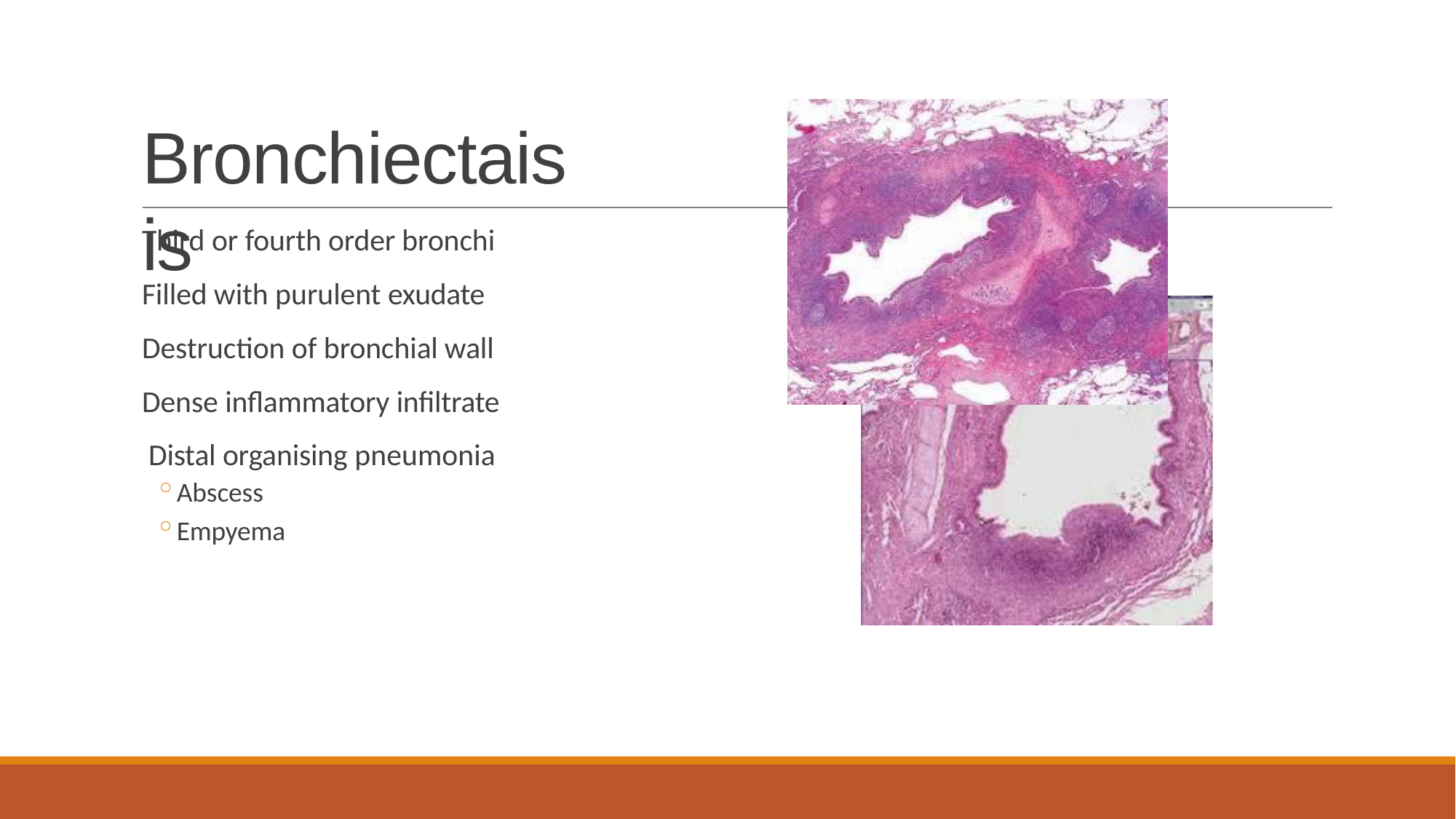

# Bronchiectaisis
Third or fourth order bronchi  Filled with purulent exudate  Destruction of bronchial wall  Dense inflammatory infiltrate  Distal organising pneumonia
Abscess
Empyema